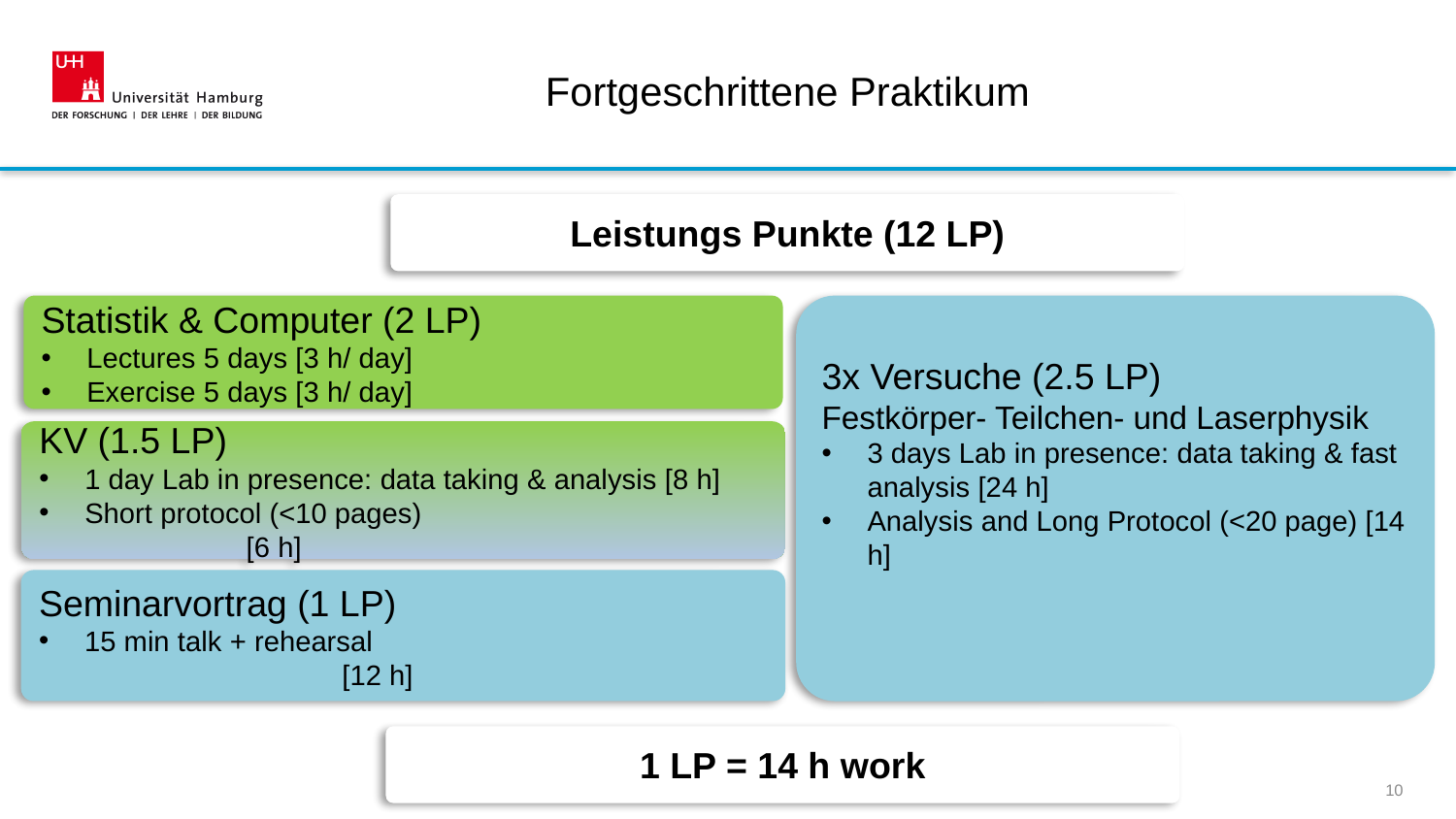

Fortgeschrittene Praktikum

Leistungs Punkte (12 LP)
Statistik & Computer (2 LP)
Lectures 5 days [3 h/ day]
Exercise 5 days [3 h/ day]
3x Versuche (2.5 LP)
Festkörper- Teilchen- und Laserphysik
3 days Lab in presence: data taking & fast analysis [24 h]
Analysis and Long Protocol (<20 page) [14 h]

KV (1.5 LP)
1 day Lab in presence: data taking & analysis [8 h]
Short protocol (<10 pages)			  [6 h]
Seminarvortrag (1 LP)
15 min talk + rehearsal 			              [12 h]
1 LP = 14 h work
10